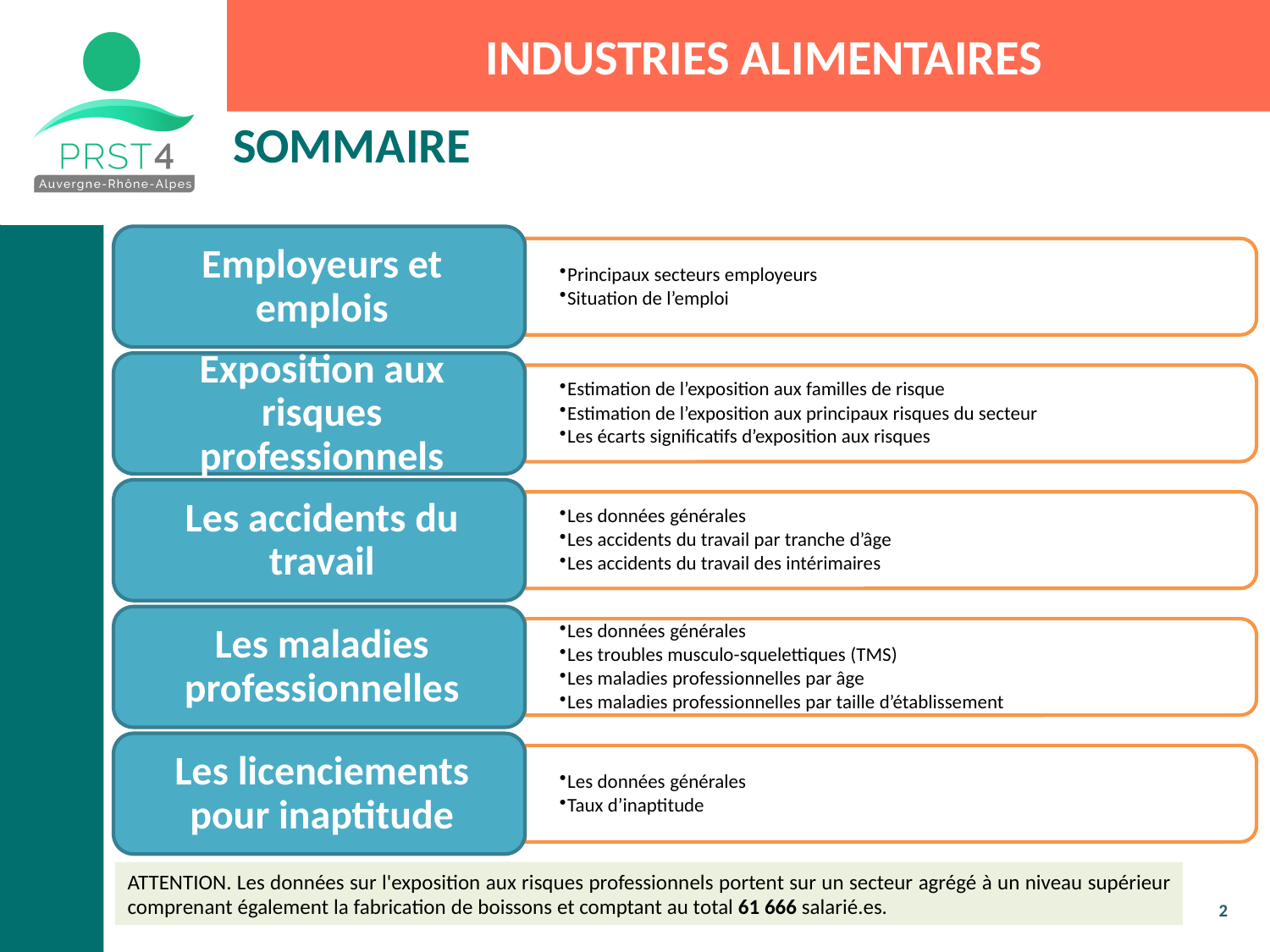

INDUSTRIES ALIMENTAIRES
SOMMAIRE
Principaux secteurs employeurs
Situation de l’emploi
Employeurs et emplois
Estimation de l’exposition aux familles de risque
Estimation de l’exposition aux principaux risques du secteur
Les écarts significatifs d’exposition aux risques
Exposition aux risques professionnels
Les données générales
Les accidents du travail par tranche d’âge
Les accidents du travail des intérimaires
Les accidents du travail
Les données générales
Les troubles musculo-squelettiques (TMS)
Les maladies professionnelles par âge
Les maladies professionnelles par taille d’établissement
Les maladies professionnelles
Les données générales
Taux d’inaptitude
Les licenciements pour inaptitude

ATTENTION. Les données sur l'exposition aux risques professionnels portent sur un secteur agrégé à un niveau supérieur comprenant également la fabrication de boissons et comptant au total 61 666 salarié.es.